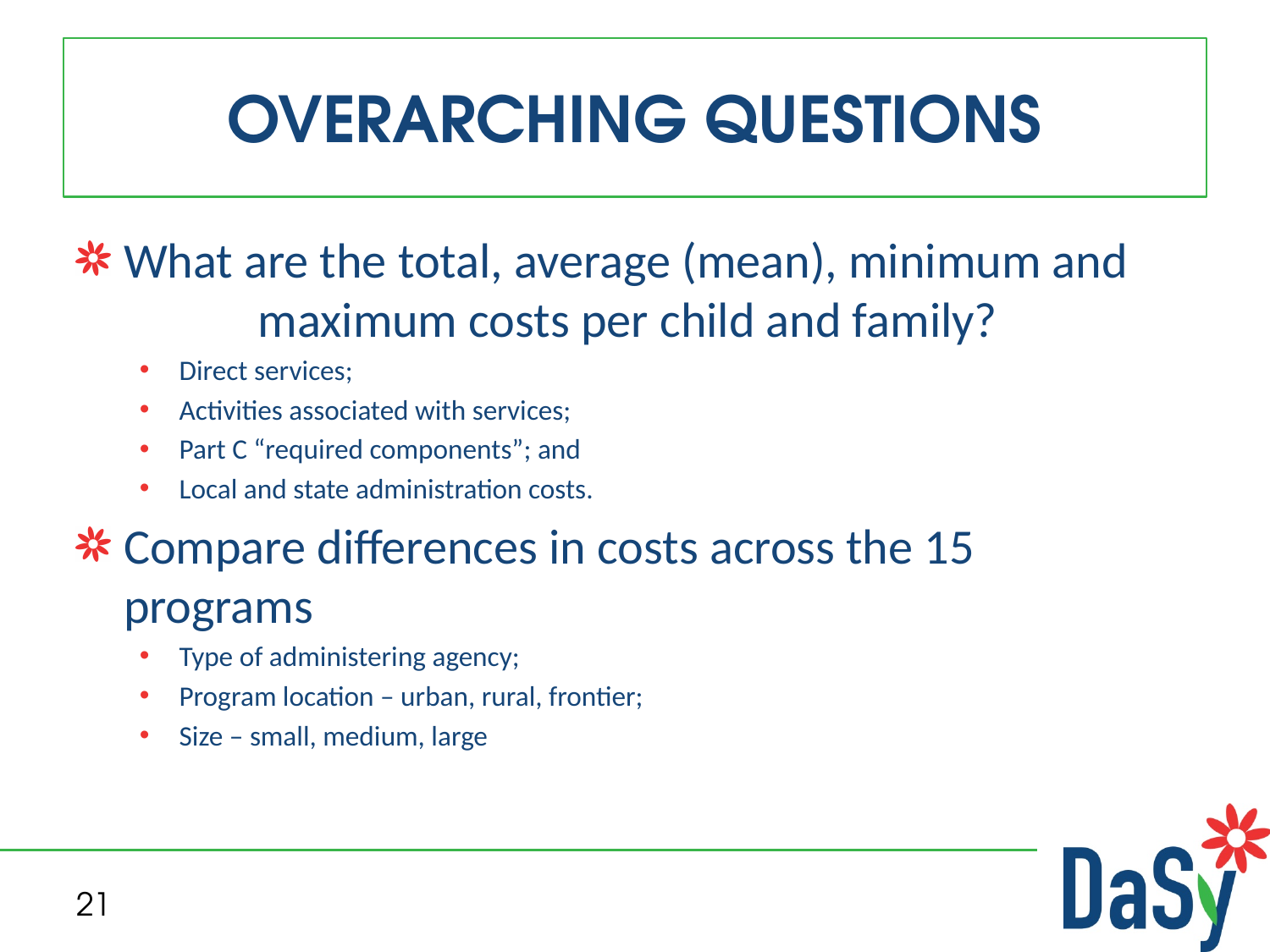

# OVERARCHING QUESTIONS
What are the total, average (mean), minimum and                  maximum costs per child and family?
Direct services;
Activities associated with services;
Part C “required components”; and
Local and state administration costs.
Compare differences in costs across the 15               programs
Type of administering agency;
Program location – urban, rural, frontier;
Size – small, medium, large
21